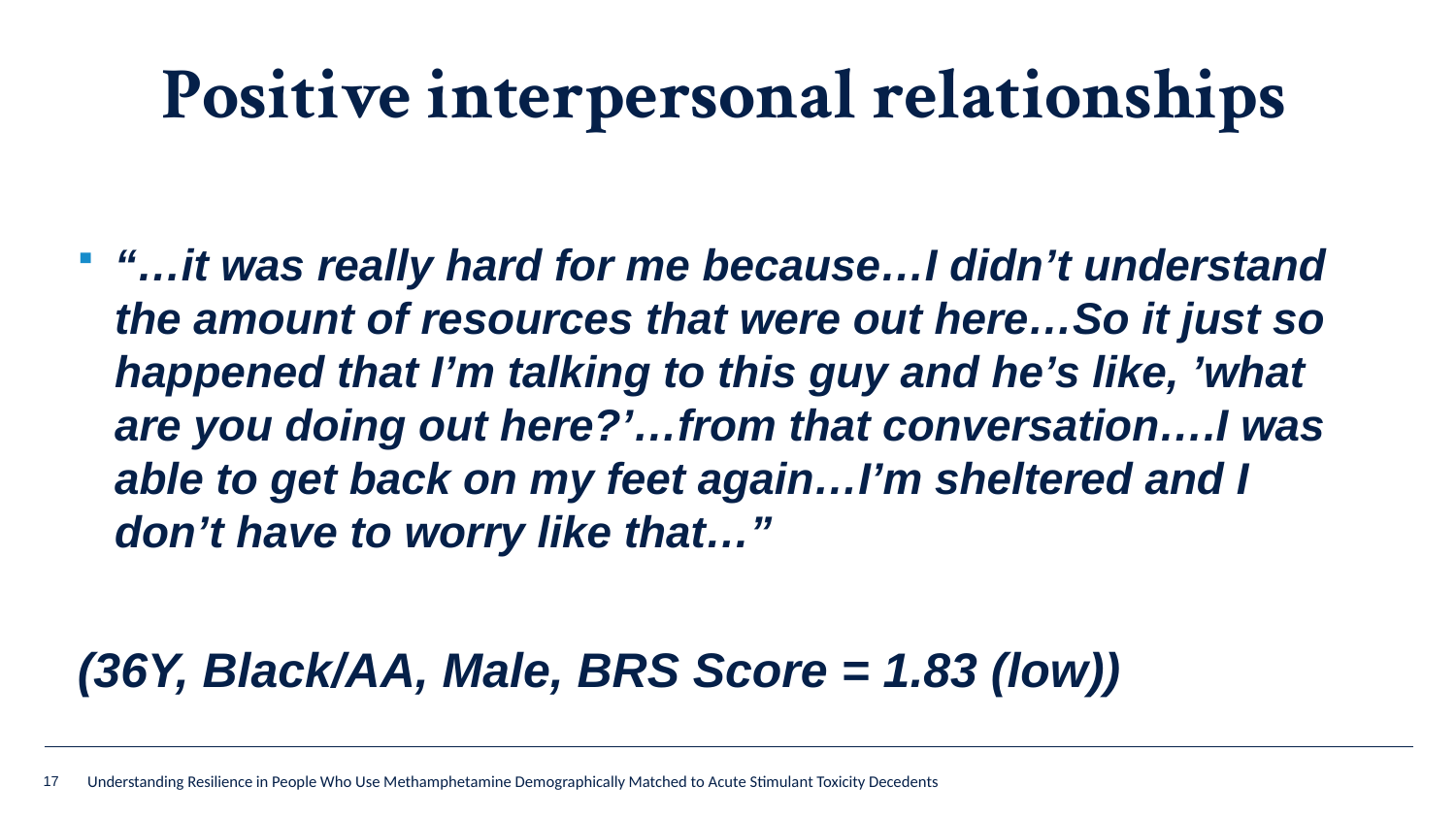

# Positive interpersonal relationships
“…it was really hard for me because…I didn’t understand the amount of resources that were out here…So it just so happened that I’m talking to this guy and he’s like, ’what are you doing out here?’…from that conversation….I was able to get back on my feet again…I’m sheltered and I don’t have to worry like that…”

(36Y, Black/AA, Male, BRS Score = 1.83 (low))

17
Understanding Resilience in People Who Use Methamphetamine Demographically Matched to Acute Stimulant Toxicity Decedents